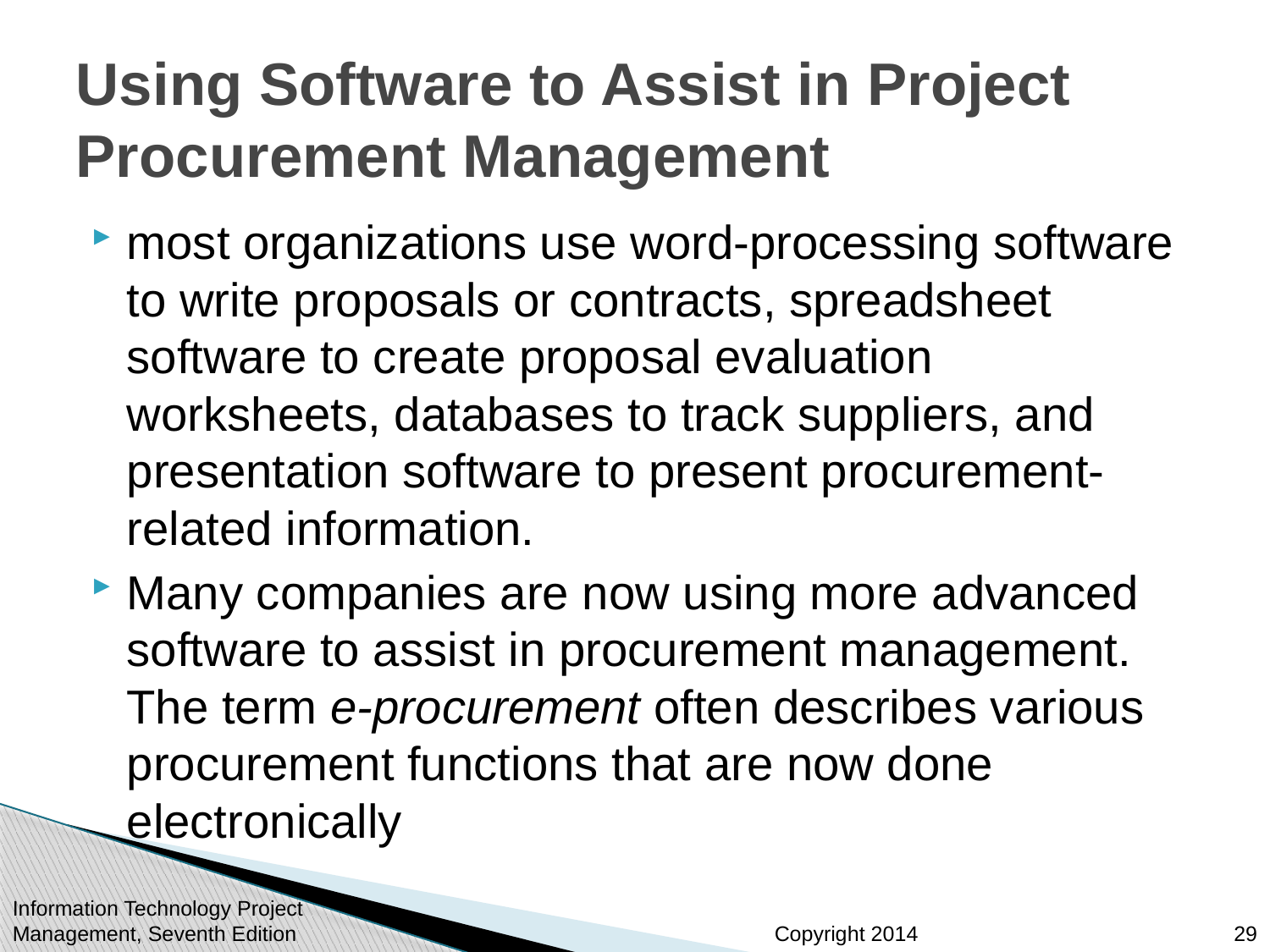

# Using Software to Assist in Project Procurement Management
most organizations use word-processing software to write proposals or contracts, spreadsheet software to create proposal evaluation worksheets, databases to track suppliers, and presentation software to present procurement-related information.
Many companies are now using more advanced software to assist in procurement management. The term e-procurement often describes various procurement functions that are now done electronically
Information Technology Project Management, Seventh Edition
29